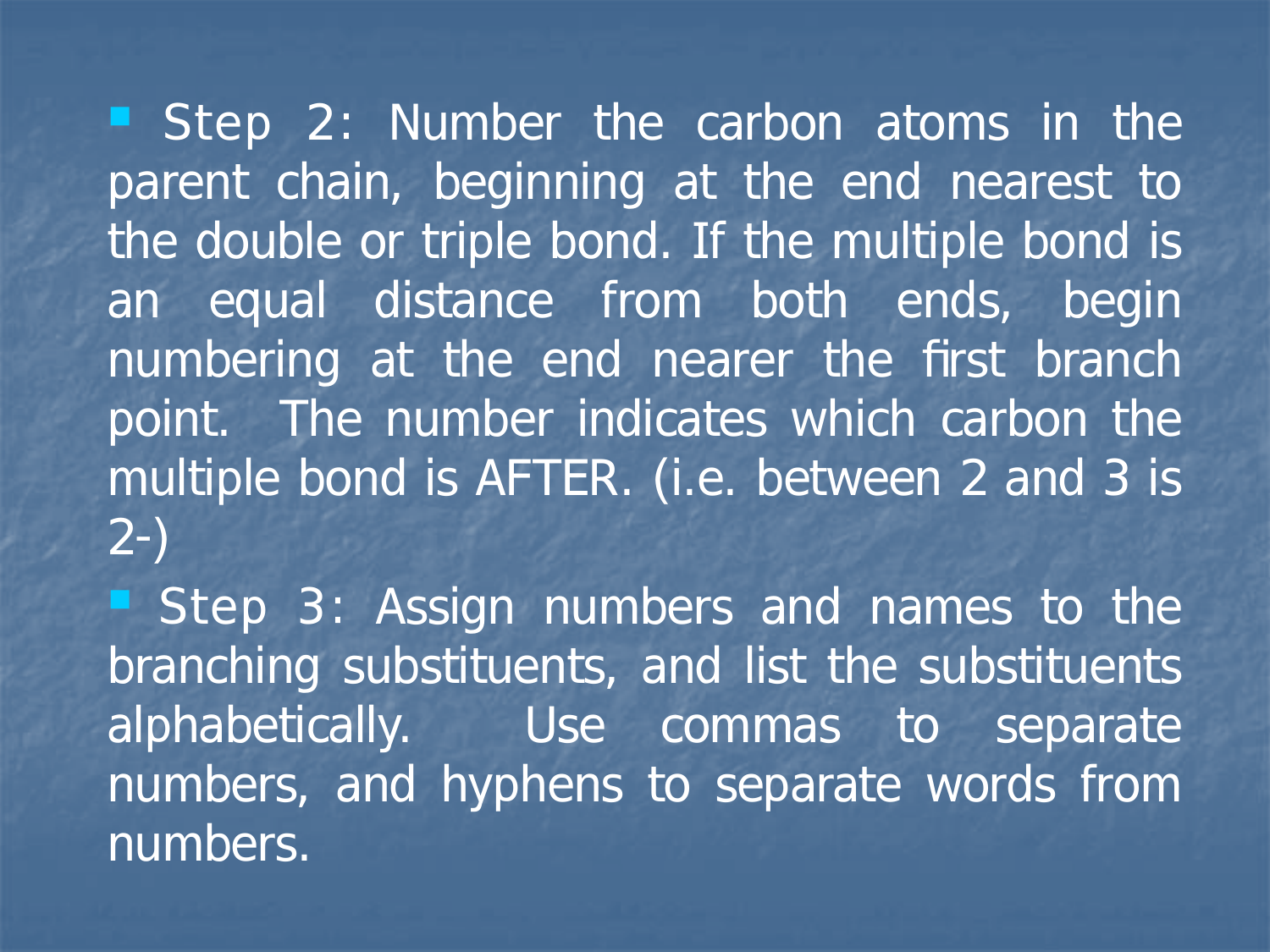

Step 2: Number the carbon atoms in the parent chain, beginning at the end nearest to the double or triple bond. If the multiple bond is an equal distance from both ends, begin numbering at the end nearer the first branch point.  The number indicates which carbon the multiple bond is AFTER. (i.e. between 2 and 3 is 2-)
 Step 3: Assign numbers and names to the branching substituents, and list the substituents alphabetically.  Use commas to separate numbers, and hyphens to separate words from numbers.